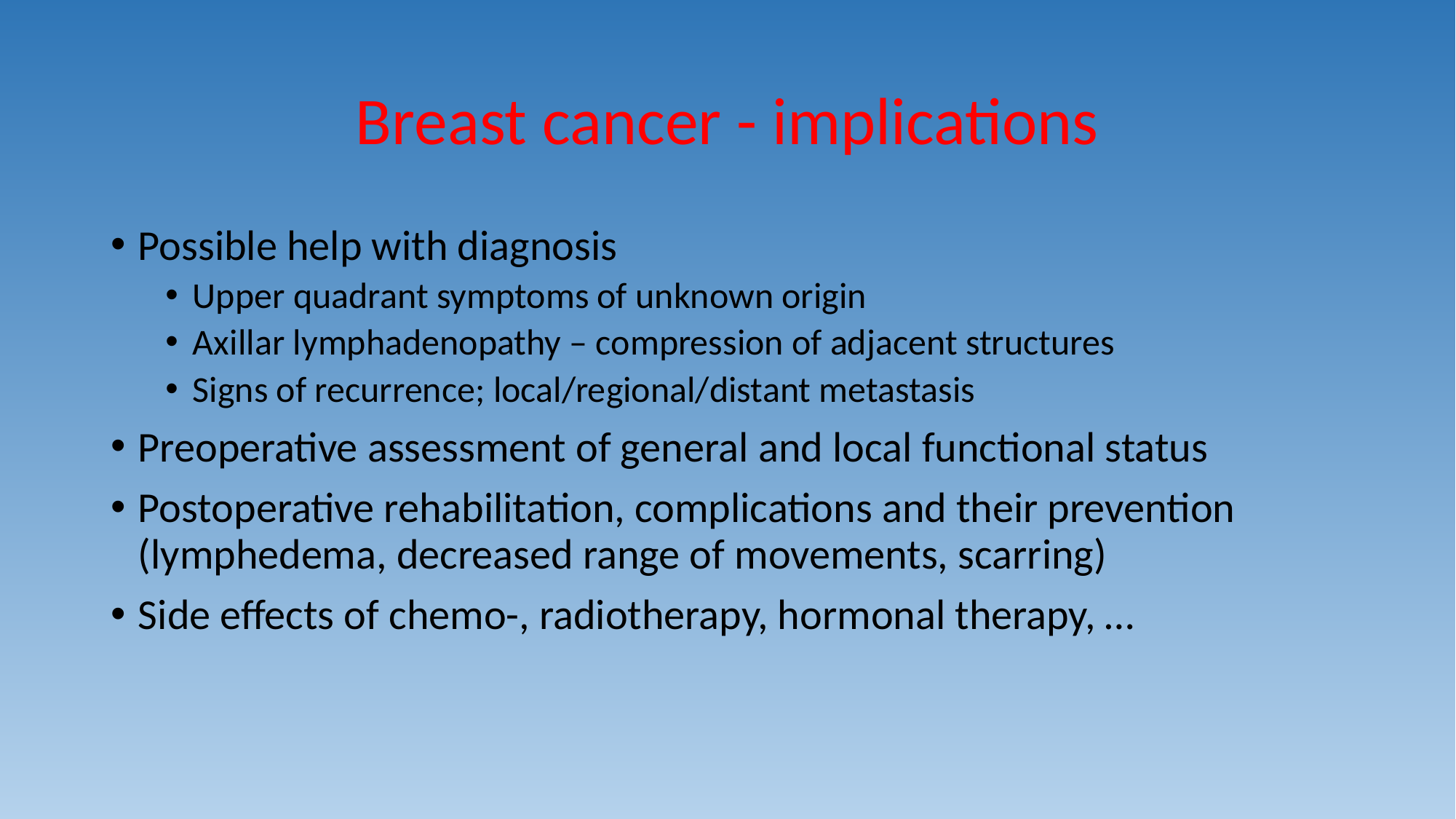

# Breast cancer - implications
Possible help with diagnosis
Upper quadrant symptoms of unknown origin
Axillar lymphadenopathy – compression of adjacent structures
Signs of recurrence; local/regional/distant metastasis
Preoperative assessment of general and local functional status
Postoperative rehabilitation, complications and their prevention (lymphedema, decreased range of movements, scarring)
Side effects of chemo-, radiotherapy, hormonal therapy, …